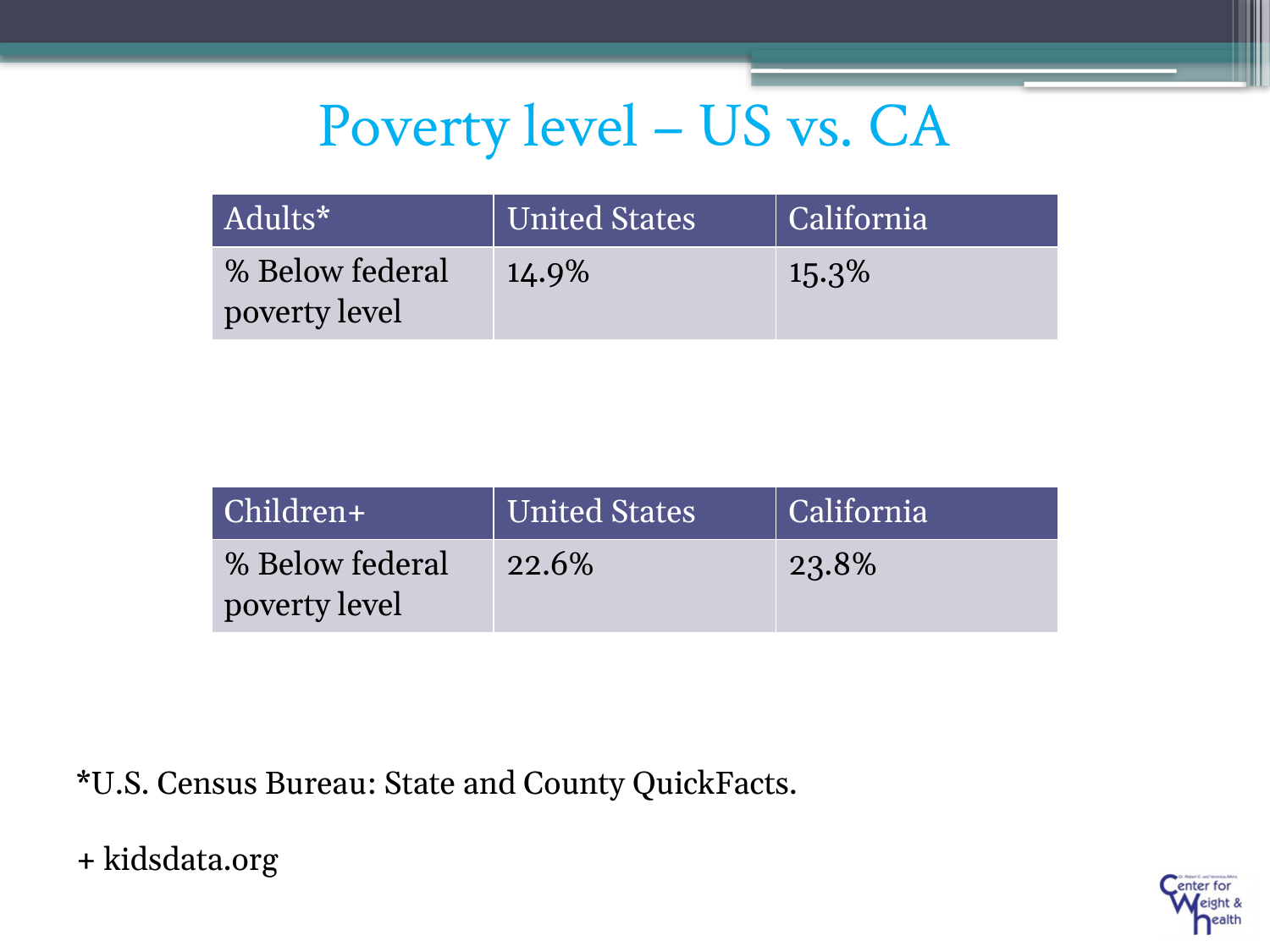

# Poverty level – US vs. CA
| Adults\* | United States | California |
| --- | --- | --- |
| % Below federal poverty level | 14.9% | 15.3% |
| Children+ | United States | California |
| --- | --- | --- |
| % Below federal poverty level | 22.6% | 23.8% |
*U.S. Census Bureau: State and County QuickFacts.

+ kidsdata.org